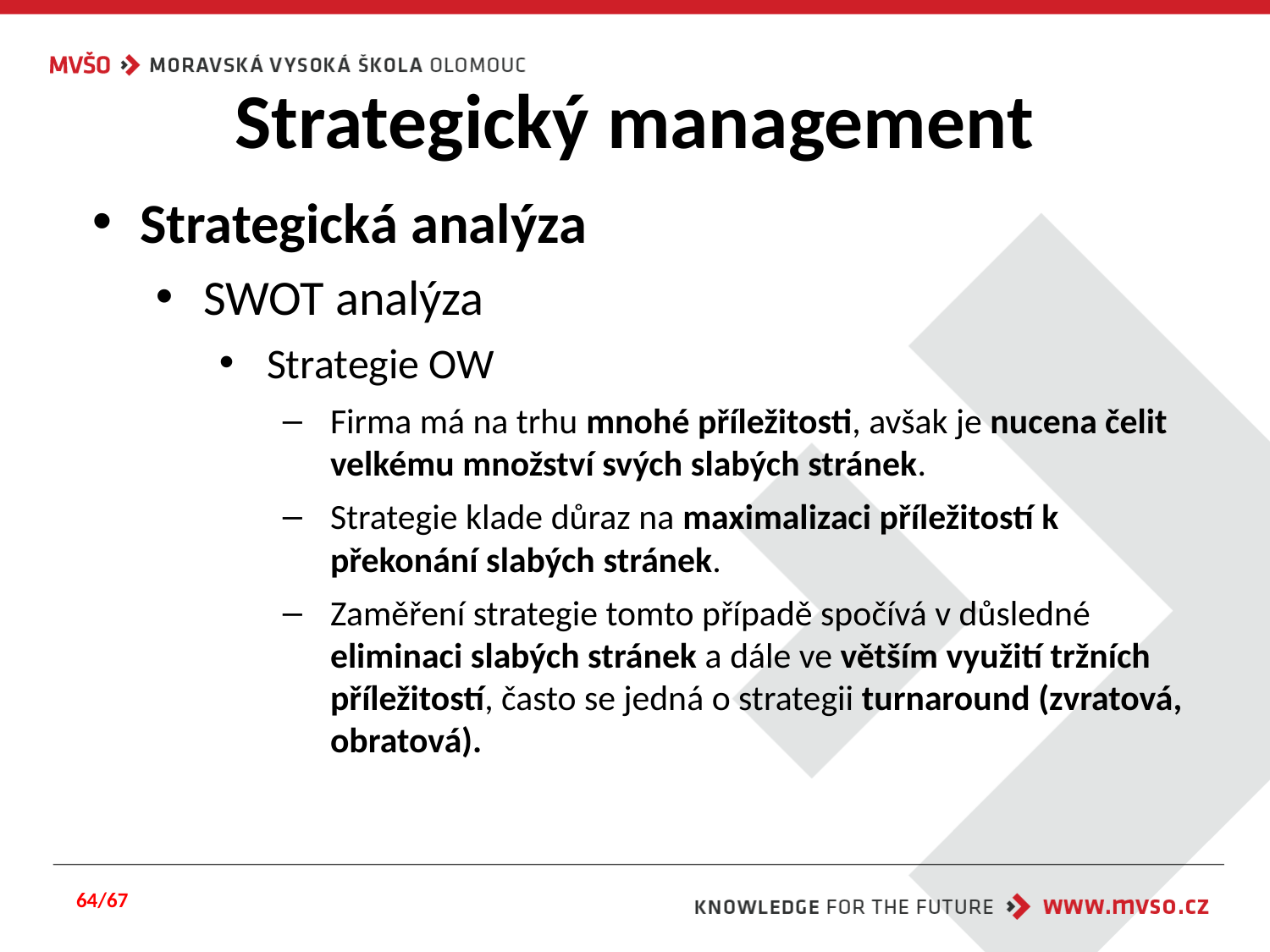

# Strategický management
Strategická analýza
SWOT analýza
Strategie OW
Firma má na trhu mnohé příležitosti, avšak je nucena čelit velkému množství svých slabých stránek.
Strategie klade důraz na maximalizaci příležitostí k překonání slabých stránek.
Zaměření strategie tomto případě spočívá v důsledné eliminaci slabých stránek a dále ve větším využití tržních příležitostí, často se jedná o strategii turnaround (zvratová, obratová).

64/67